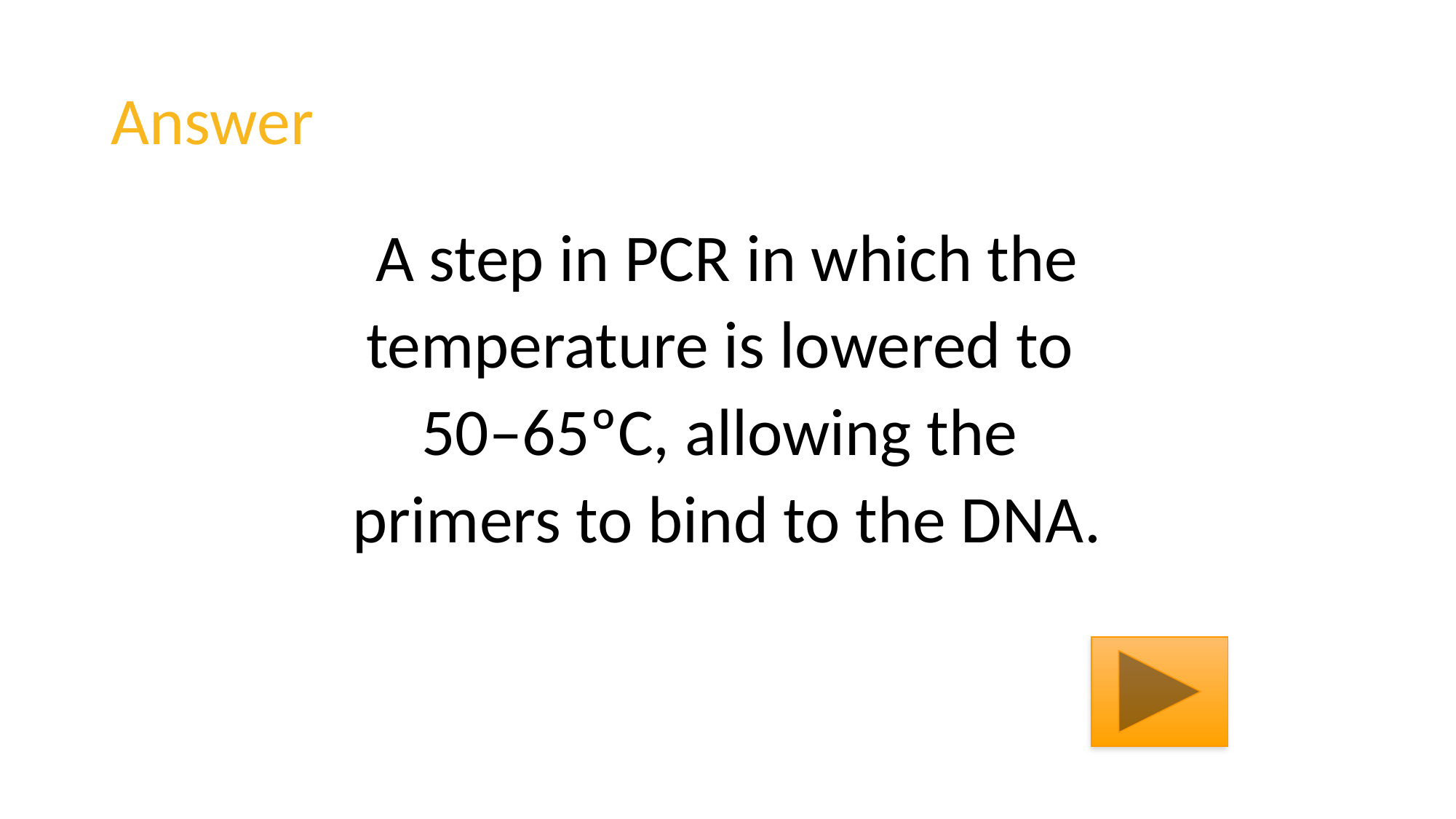

# Answer
A step in PCR in which the
temperature is lowered to
50–65ºC, allowing the
primers to bind to the DNA.